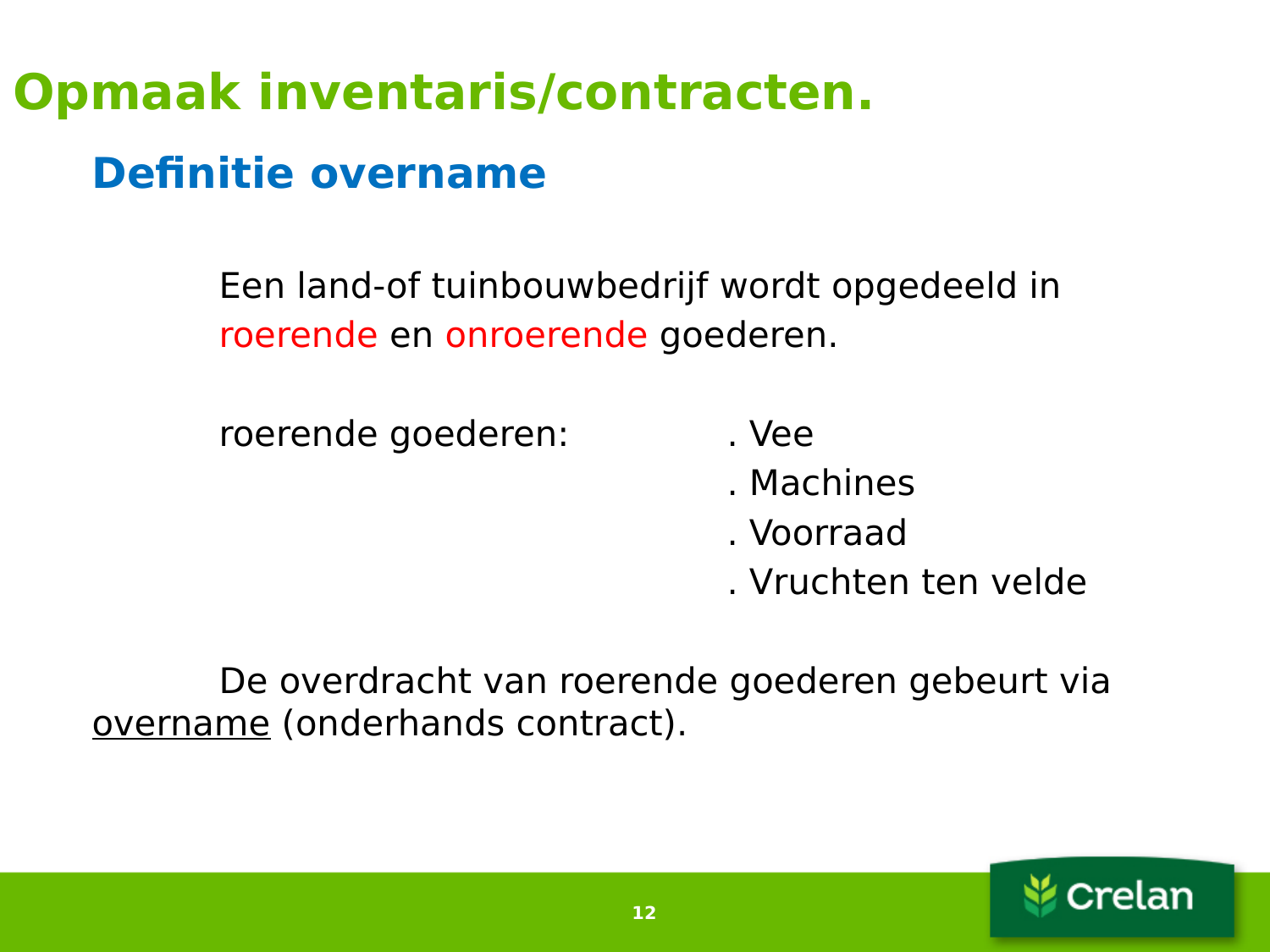

# Opmaak inventaris/contracten.
Definitie overname

	Een land-of tuinbouwbedrijf wordt opgedeeld in
	roerende en onroerende goederen.

	roerende goederen:		. Vee
					. Machines
					. Voorraad
					. Vruchten ten velde

	De overdracht van roerende goederen gebeurt via 	overname (onderhands contract).

12